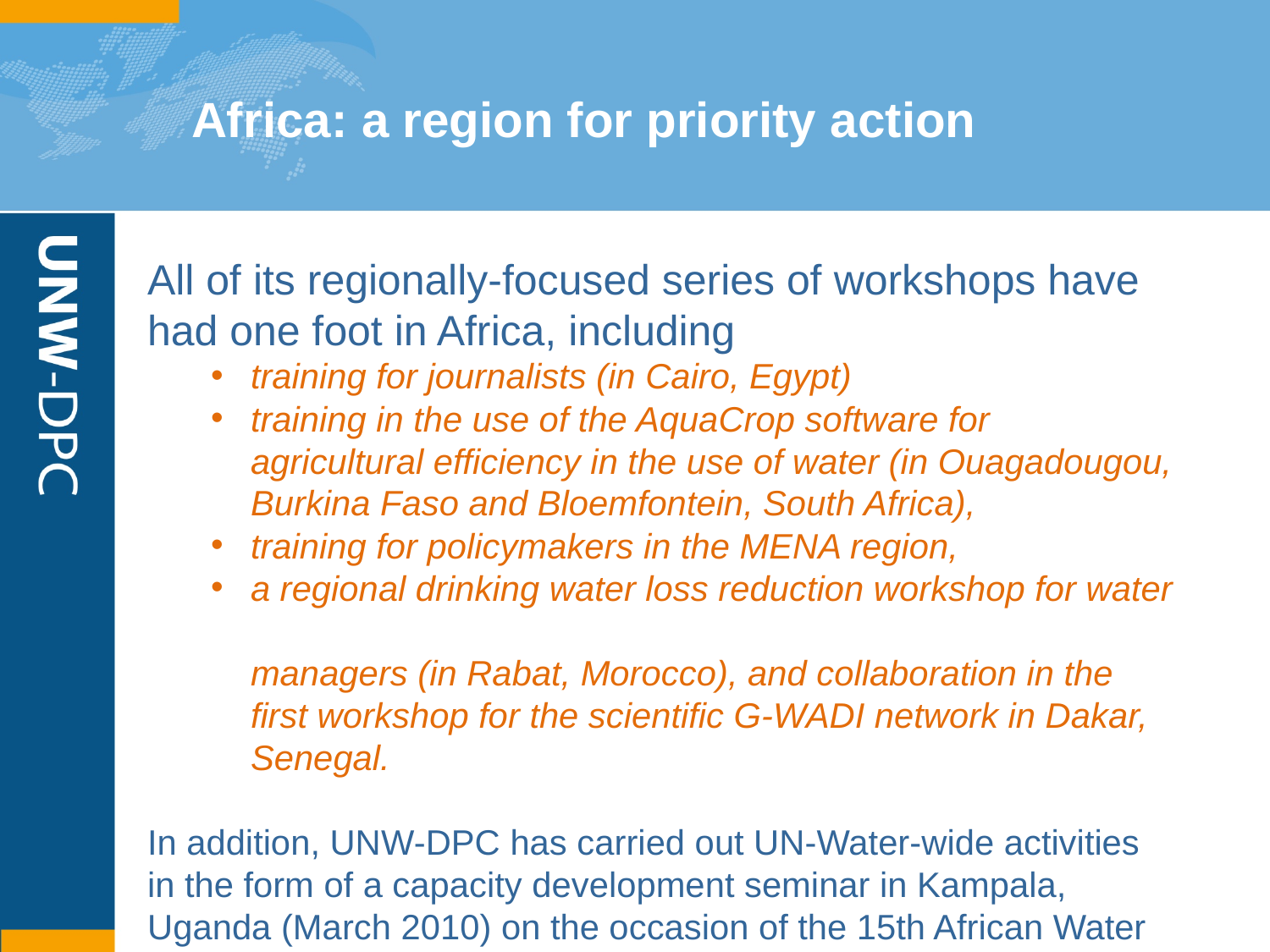

# Africa: a region for priority action
All of its regionally-focused series of workshops have had one foot in Africa, including
training for journalists (in Cairo, Egypt)
training in the use of the AquaCrop software for   agricultural efficiency in the use of water (in Ouagadougou, Burkina Faso and Bloemfontein, South Africa),
training for policymakers in the MENA region,
a regional drinking water loss reduction workshop for water
managers (in Rabat, Morocco), and collaboration in the first workshop for the scientific G-WADI network in Dakar, Senegal.

In addition, UNW-DPC has carried out UN-Water-wide activities in the form of a capacity development seminar in Kampala, Uganda (March 2010) on the occasion of the 15th African Water Association Congress.